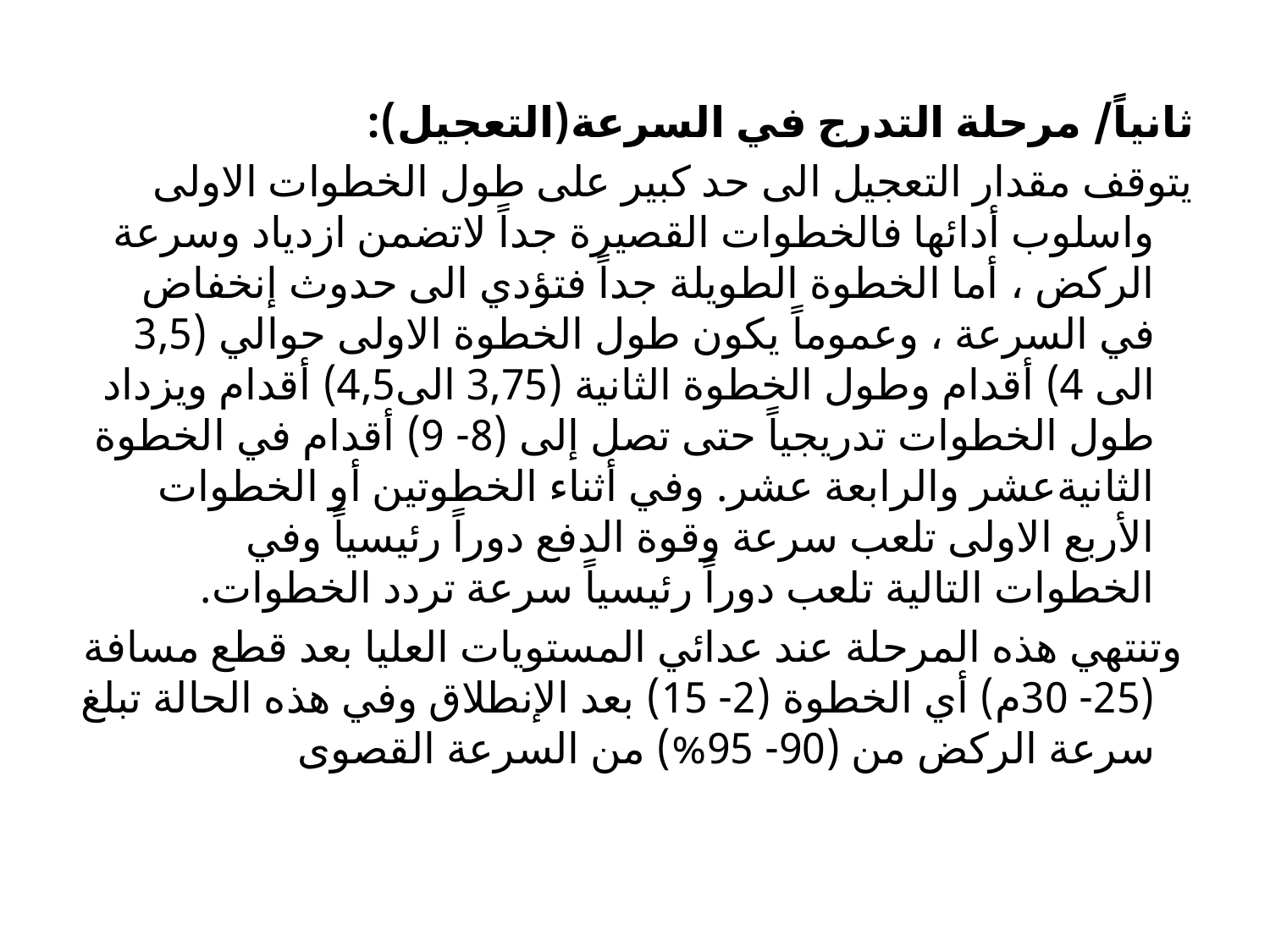

ثانياً/ مرحلة التدرج في السرعة(التعجيل):
	يتوقف مقدار التعجيل الى حد كبير على طول الخطوات الاولى واسلوب أدائها فالخطوات القصيرة جداً لاتضمن ازدياد وسرعة الركض ، أما الخطوة الطويلة جداً فتؤدي الى حدوث إنخفاض في السرعة ، وعموماً يكون طول الخطوة الاولى حوالي (3,5 الى 4) أقدام وطول الخطوة الثانية (3,75 الى4,5) أقدام ويزداد طول الخطوات تدريجياً حتى تصل إلى (8- 9) أقدام في الخطوة الثانيةعشر والرابعة عشر. وفي أثناء الخطوتين أو الخطوات الأربع الاولى تلعب سرعة وقوة الدفع دوراً رئيسياً وفي الخطوات التالية تلعب دوراً رئيسياً سرعة تردد الخطوات.
	 وتنتهي هذه المرحلة عند عدائي المستويات العليا بعد قطع مسافة (25- 30م) أي الخطوة (2- 15) بعد الإنطلاق وفي هذه الحالة تبلغ سرعة الركض من (90- 95%) من السرعة القصوى